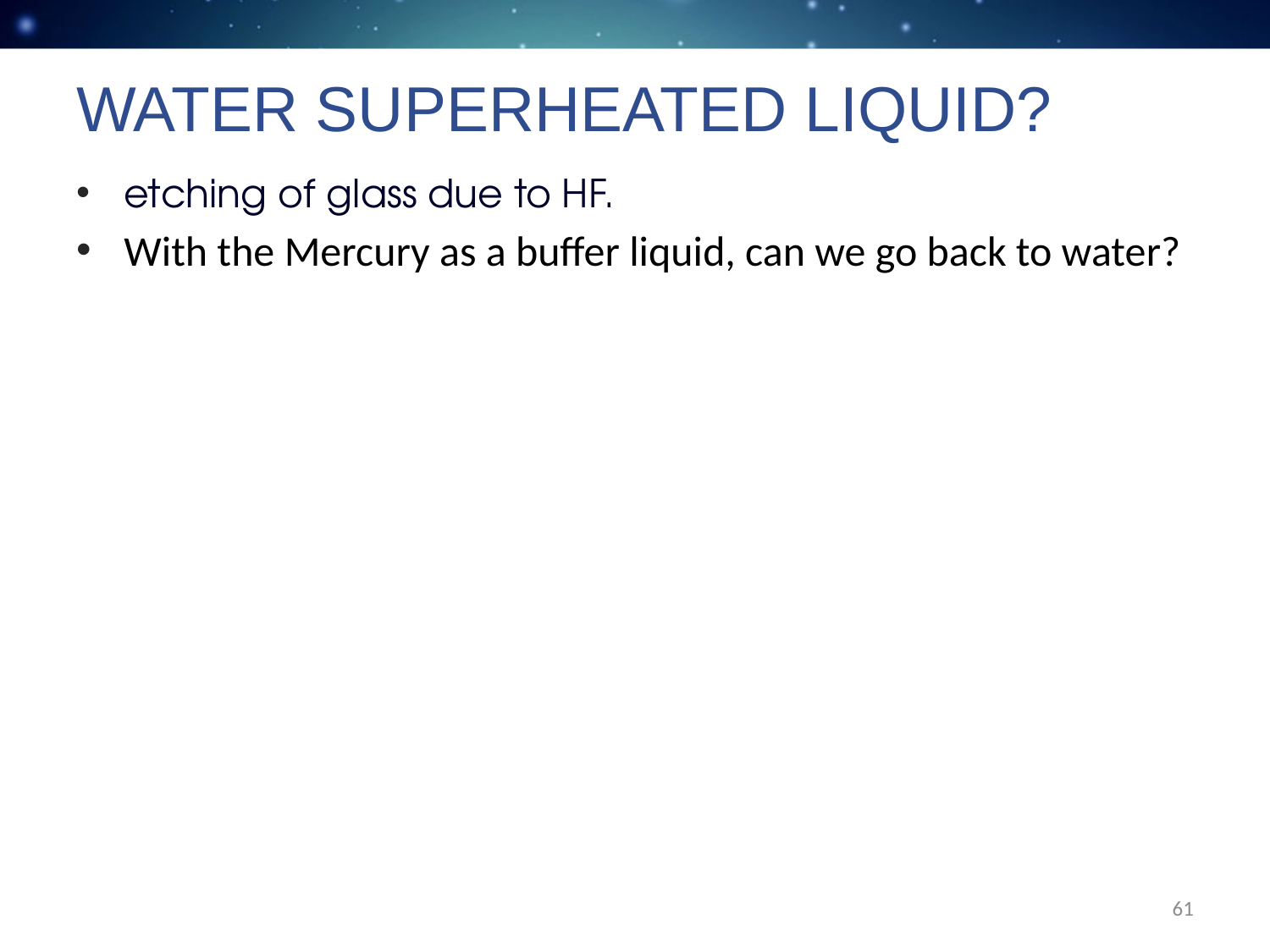

# Water Superheated Liquid?
etching of glass due to HF.
With the Mercury as a buffer liquid, can we go back to water?

61